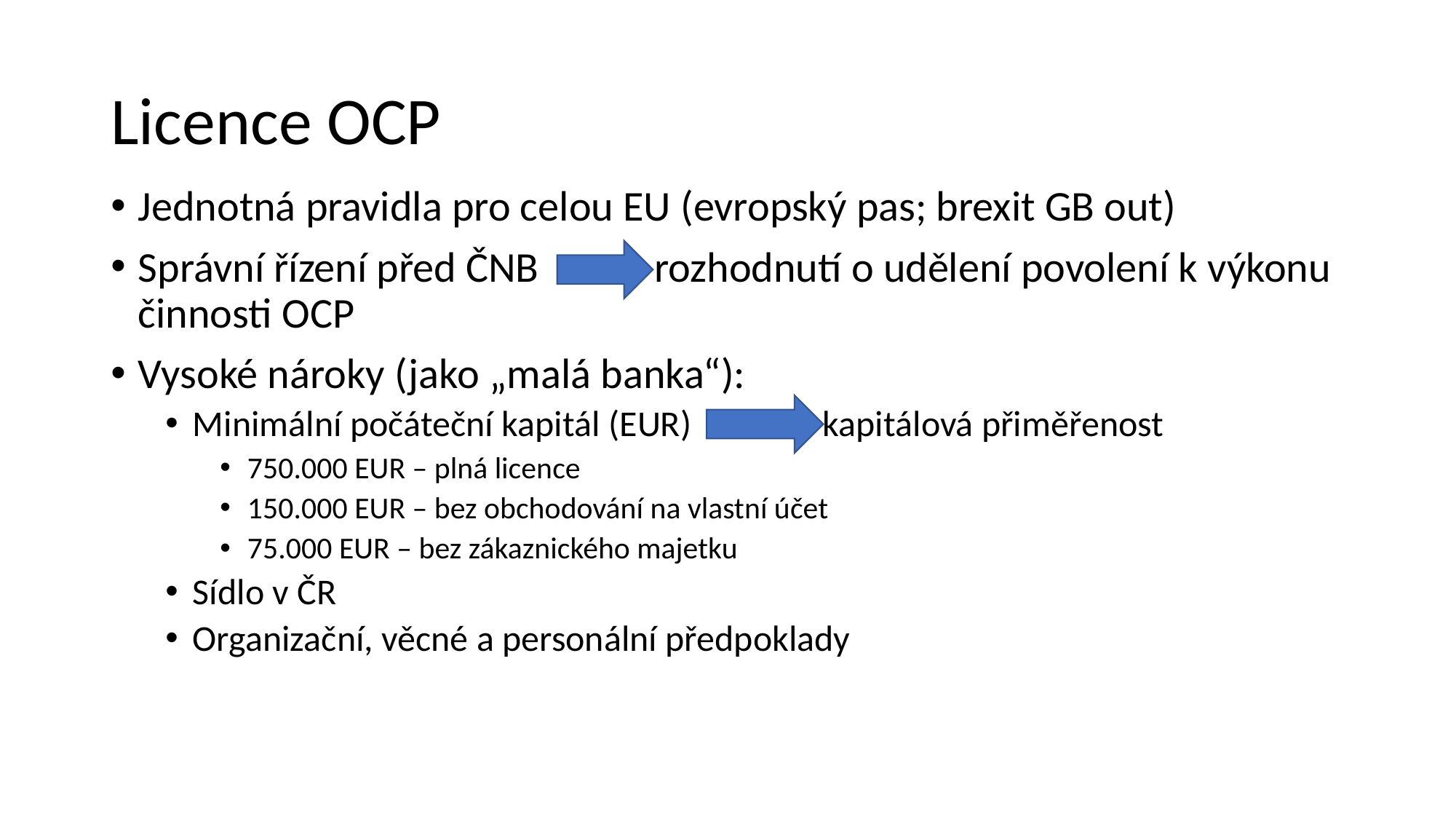

# Licence OCP
Jednotná pravidla pro celou EU (evropský pas; brexit GB out)
Správní řízení před ČNB            rozhodnutí o udělení povolení k výkonu činnosti OCP
Vysoké nároky (jako „malá banka“):
Minimální počáteční kapitál (EUR)                kapitálová přiměřenost
750.000 EUR – plná licence
150.000 EUR – bez obchodování na vlastní účet
75.000 EUR – bez zákaznického majetku
Sídlo v ČR
Organizační, věcné a personální předpoklady